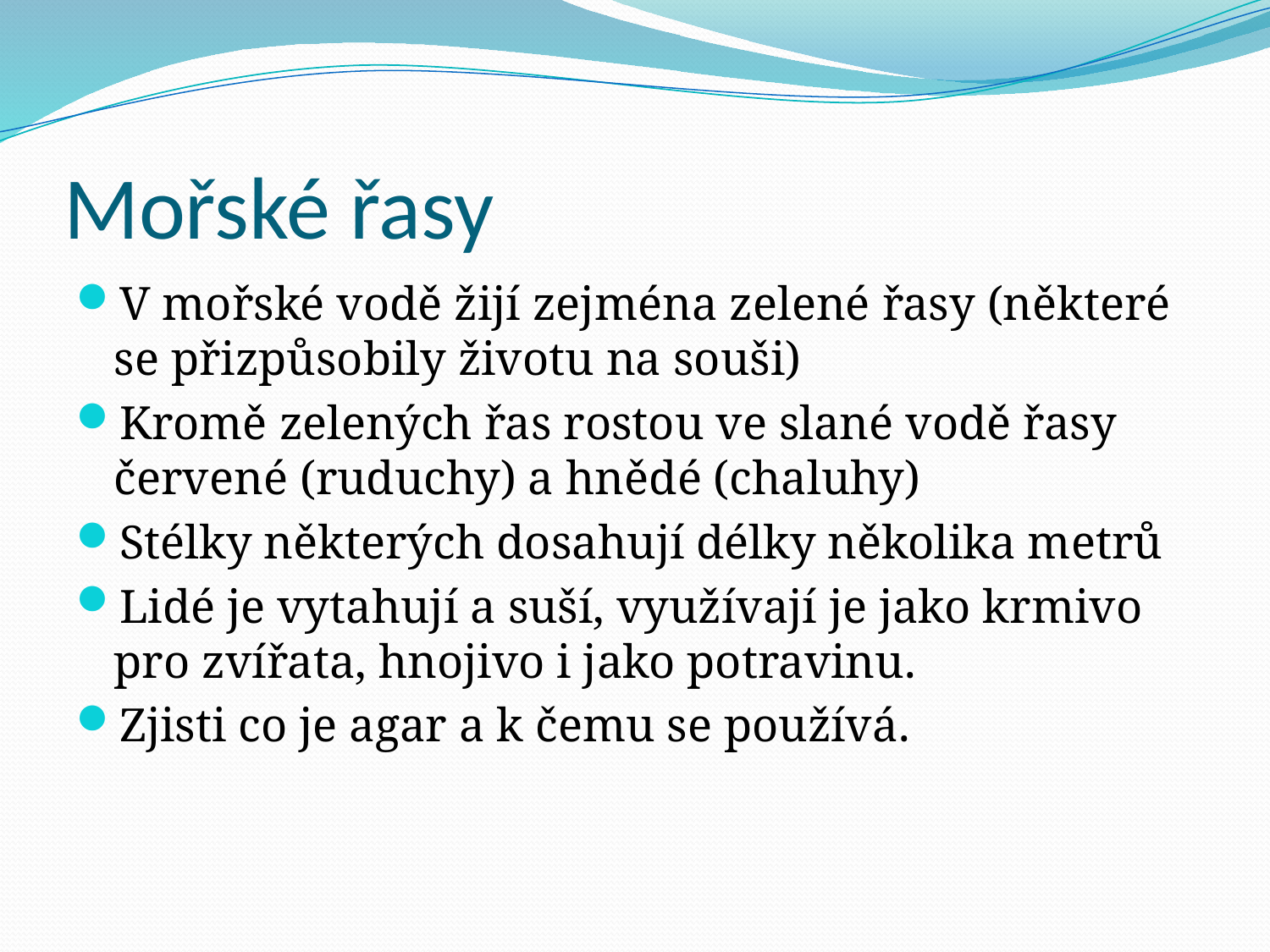

# Mořské řasy
V mořské vodě žijí zejména zelené řasy (některé se přizpůsobily životu na souši)
Kromě zelených řas rostou ve slané vodě řasy červené (ruduchy) a hnědé (chaluhy)
Stélky některých dosahují délky několika metrů
Lidé je vytahují a suší, využívají je jako krmivo pro zvířata, hnojivo i jako potravinu.
Zjisti co je agar a k čemu se používá.